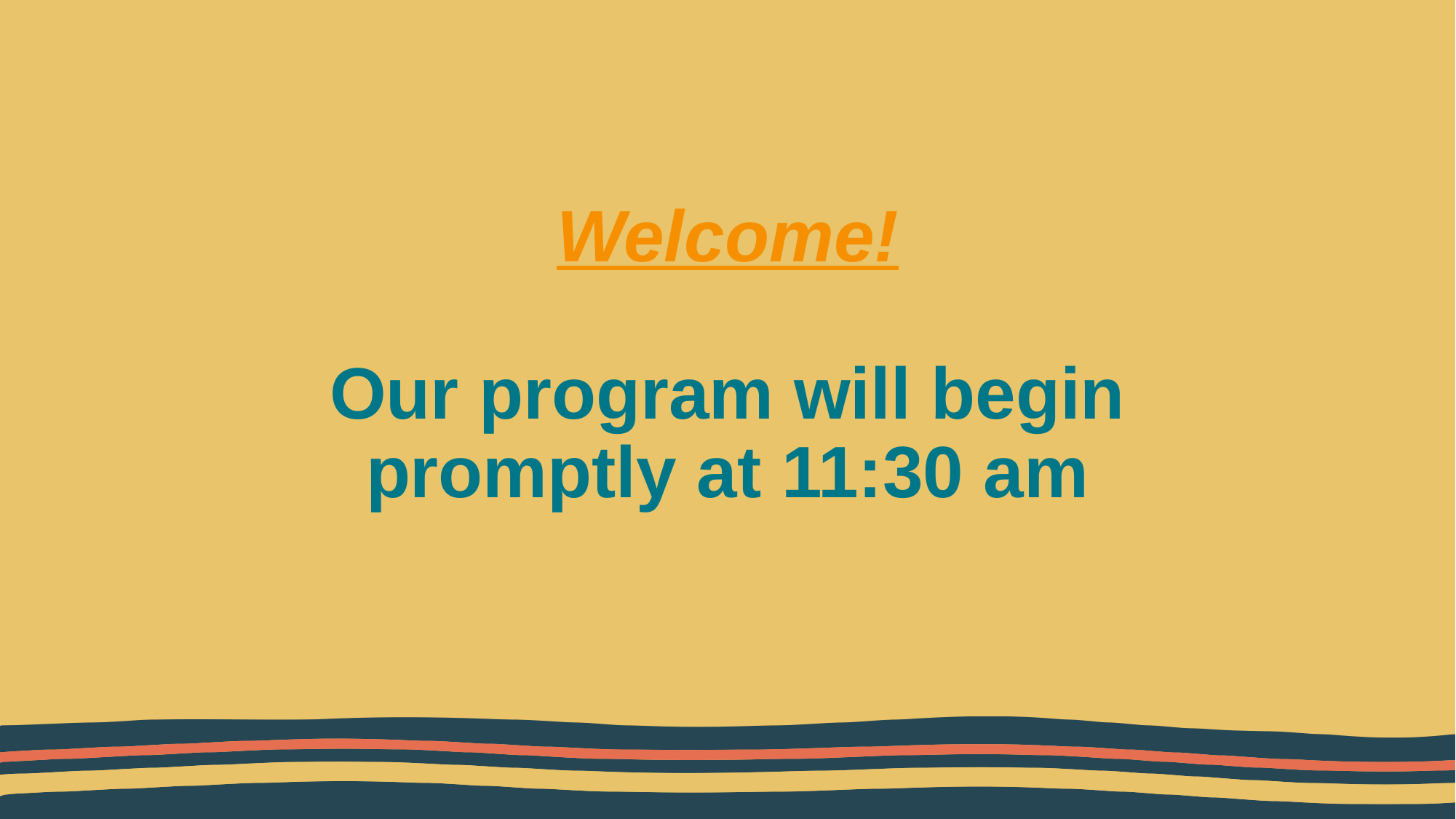

# Welcome! Our program will begin promptly at 11:30 am